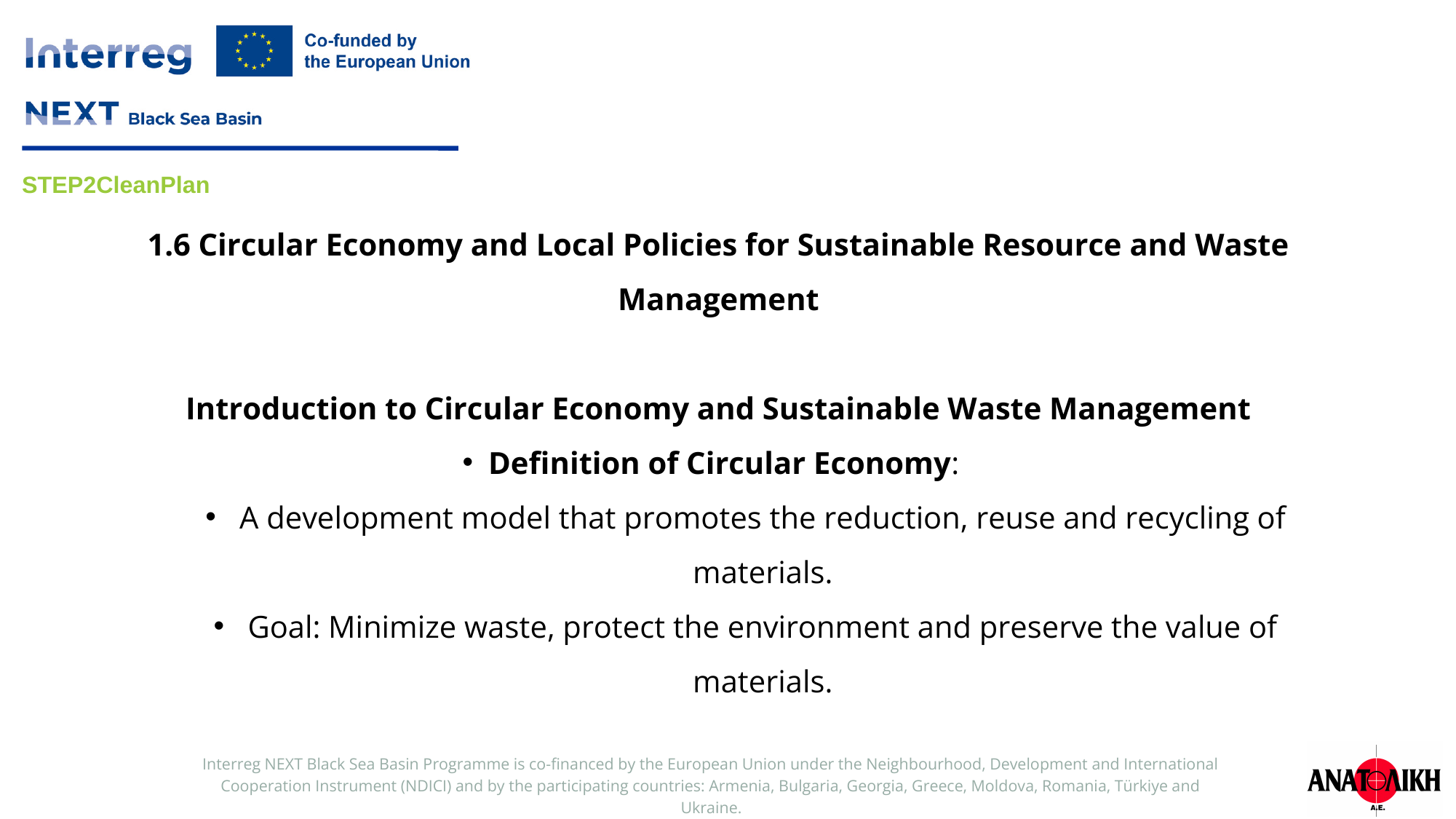

1.6 Circular Economy and Local Policies for Sustainable Resource and Waste Management

Introduction to Circular Economy and Sustainable Waste Management
Definition of Circular Economy:
A development model that promotes the reduction, reuse and recycling of materials.
Goal: Minimize waste, protect the environment and preserve the value of materials.